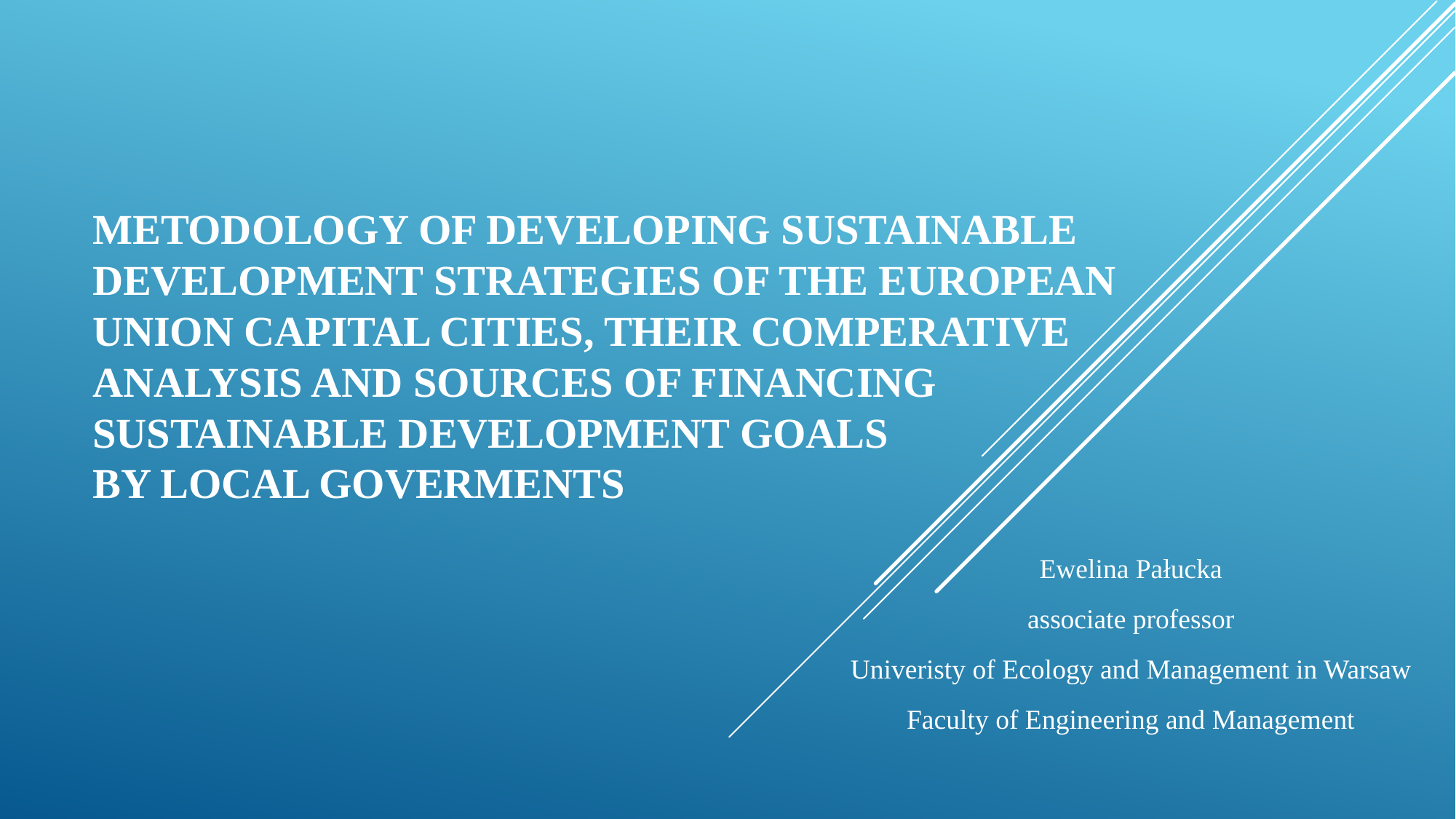

# METODOLOGY OF DEVELOPING SUSTAINABLE DEVELOPMENT STRATEGIES OF THE EUROPEAN UNION CAPITAL CITIES, THEIR COMPERATIVE ANALYSIS AND SOURCES OF FINANCING SUSTAINABLE DEVELOPMENT GOALS BY LOCAL GOVERMENTS
Ewelina Pałucka
associate professor
Univeristy of Ecology and Management in Warsaw
Faculty of Engineering and Management